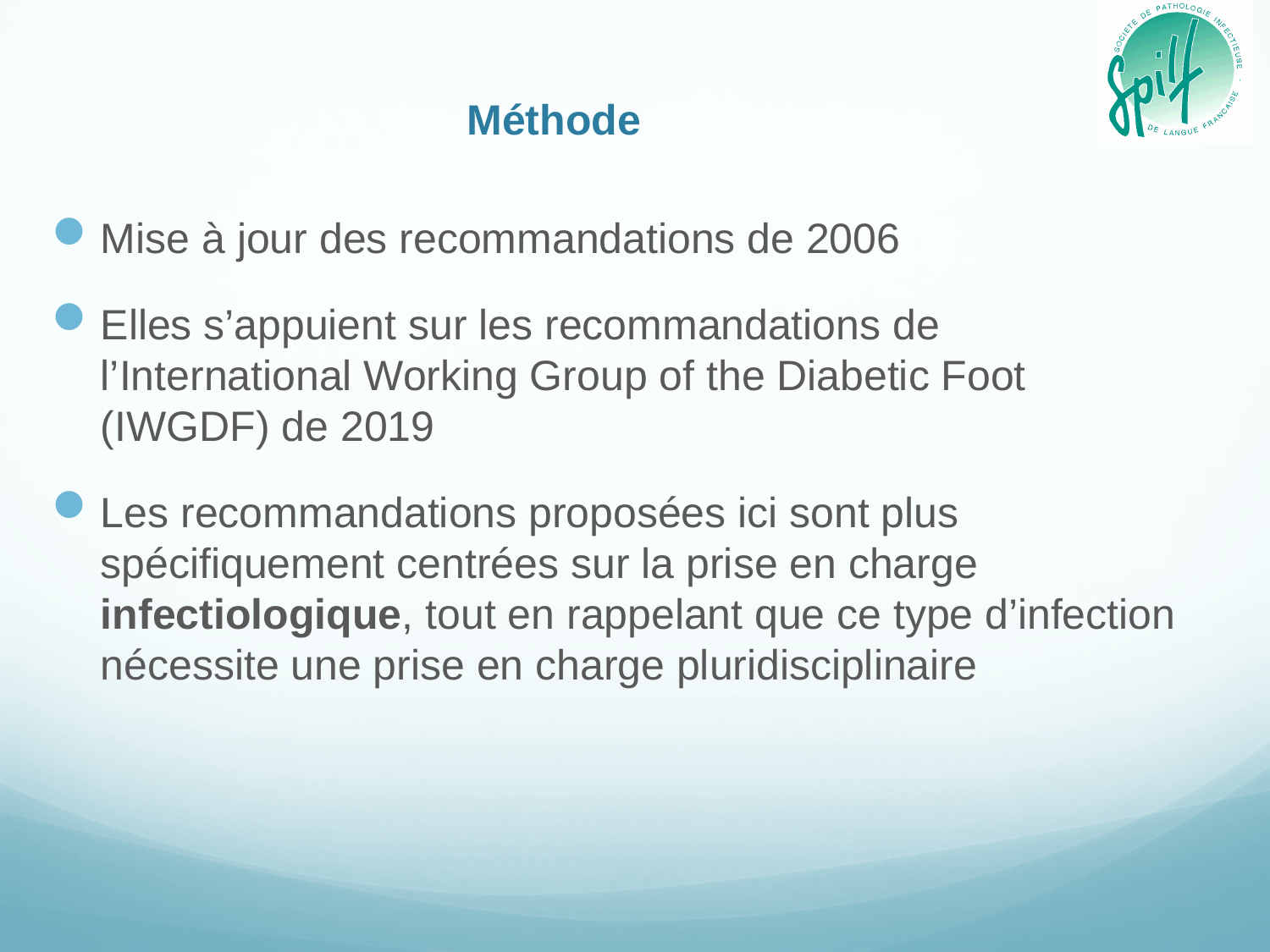

# Méthode
Mise à jour des recommandations de 2006
Elles s’appuient sur les recommandations de l’International Working Group of the Diabetic Foot (IWGDF) de 2019
Les recommandations proposées ici sont plus spécifiquement centrées sur la prise en charge infectiologique, tout en rappelant que ce type d’infection nécessite une prise en charge pluridisciplinaire